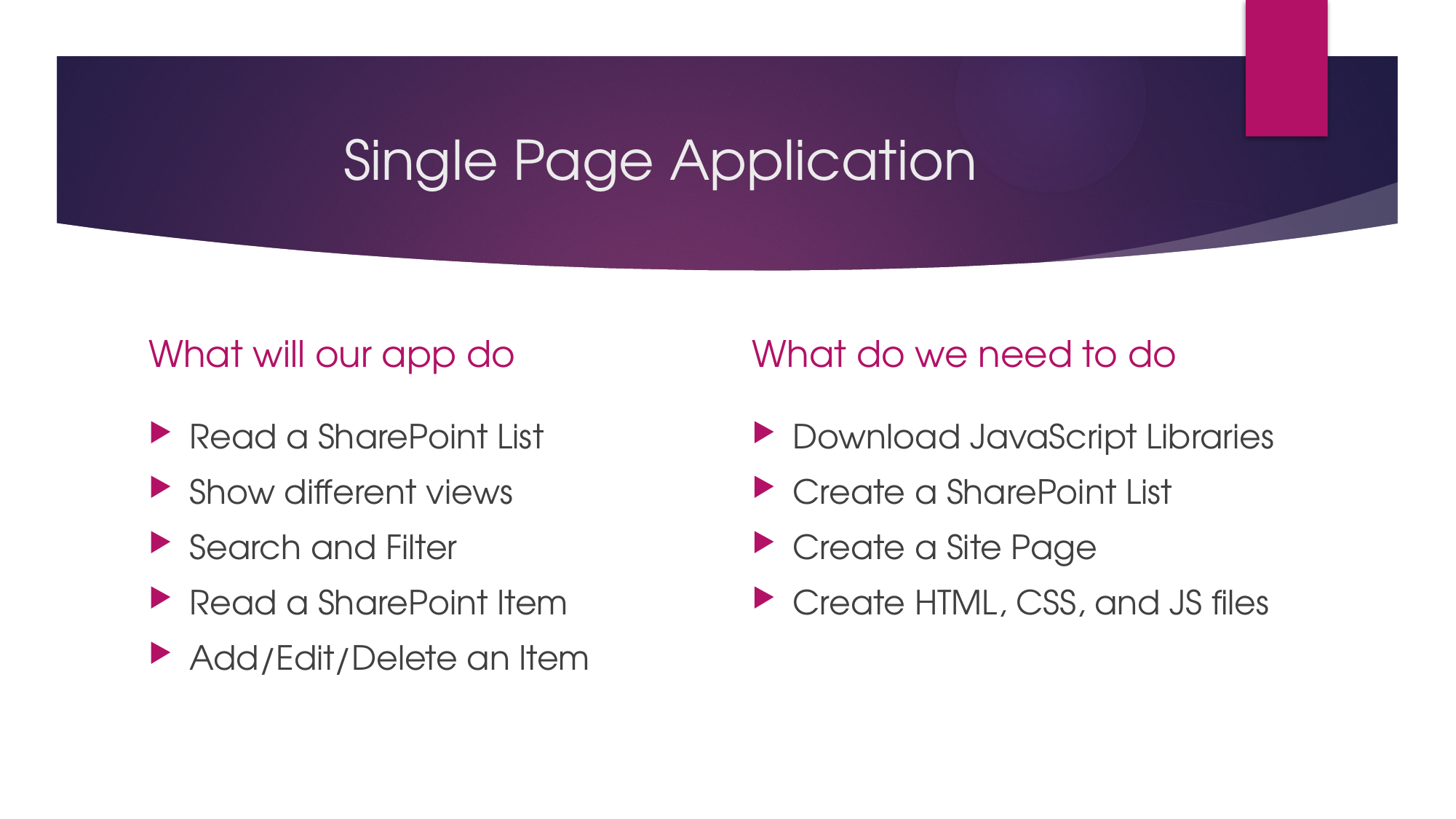

# Single Page Application
What will our app do
What do we need to do
Read a SharePoint List
Show different views
Search and Filter
Read a SharePoint Item
Add/Edit/Delete an Item
Download JavaScript Libraries
Create a SharePoint List
Create a Site Page
Create HTML, CSS, and JS files